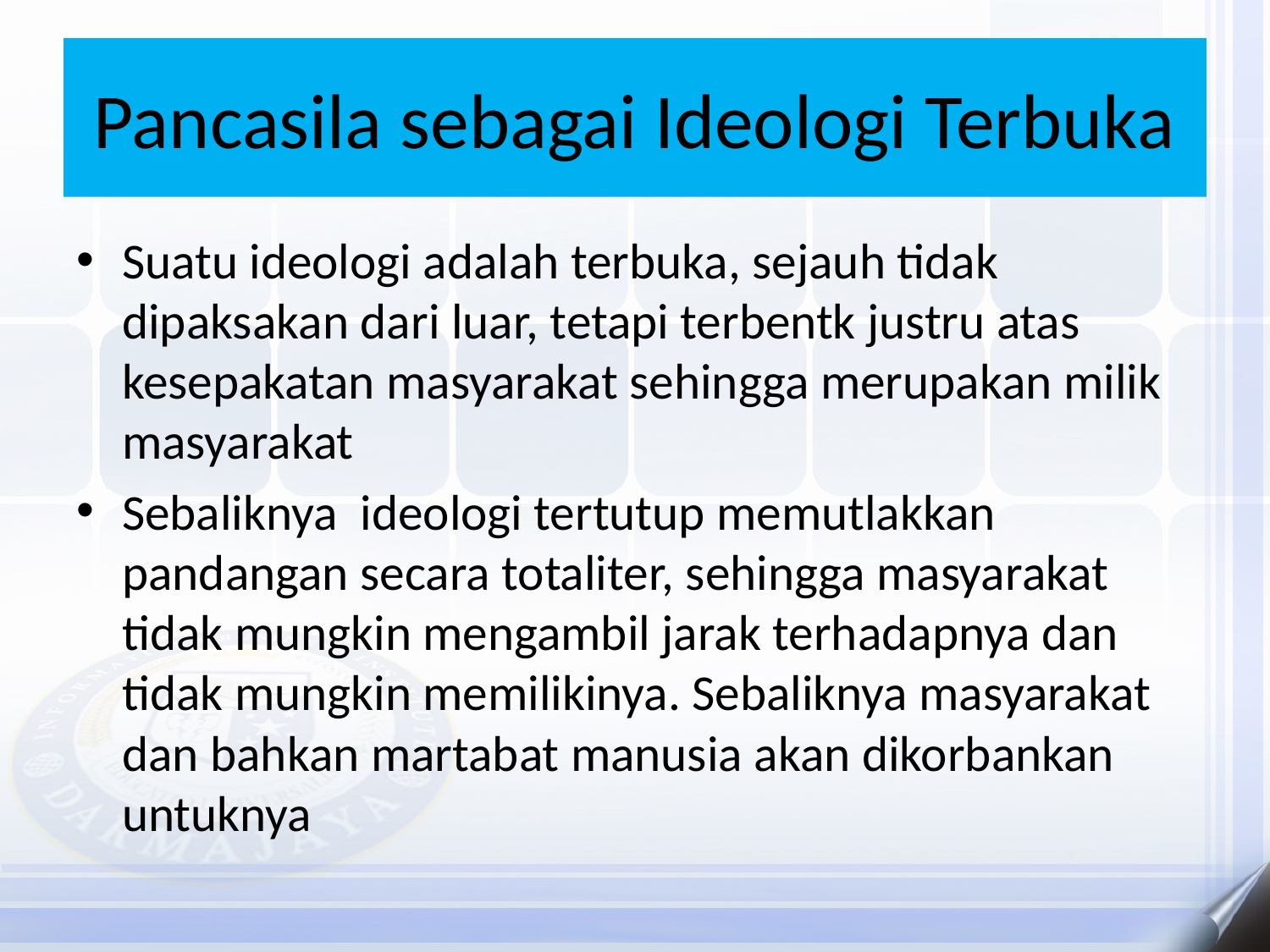

# Pancasila sebagai Ideologi Terbuka
Suatu ideologi adalah terbuka, sejauh tidak dipaksakan dari luar, tetapi terbentk justru atas kesepakatan masyarakat sehingga merupakan milik masyarakat
Sebaliknya  ideologi tertutup memutlakkan pandangan secara totaliter, sehingga masyarakat tidak mungkin mengambil jarak terhadapnya dan tidak mungkin memilikinya. Sebaliknya masyarakat dan bahkan martabat manusia akan dikorbankan untuknya